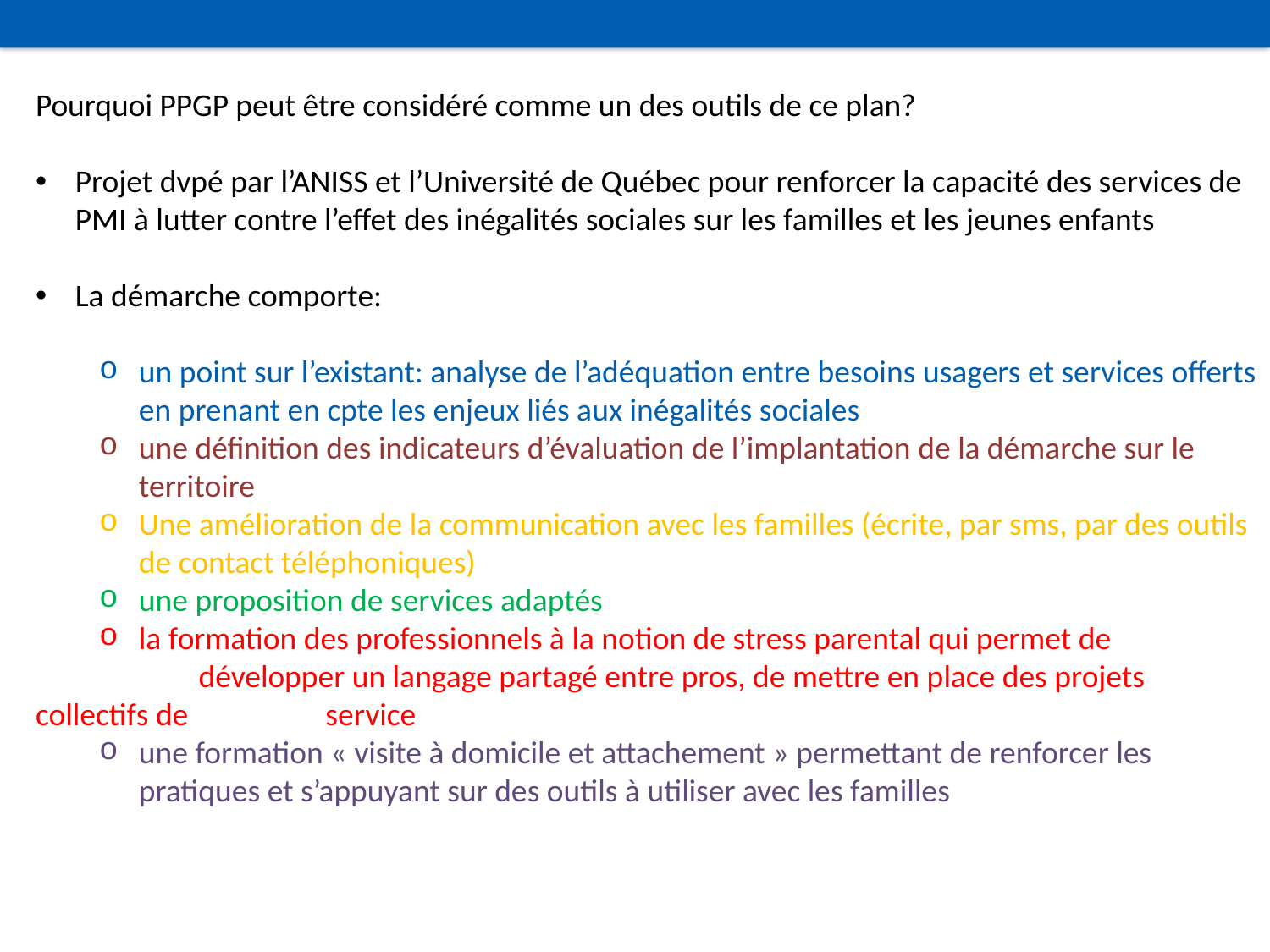

Pourquoi PPGP peut être considéré comme un des outils de ce plan?

Projet dvpé par l’ANISS et l’Université de Québec pour renforcer la capacité des services de PMI à lutter contre l’effet des inégalités sociales sur les familles et les jeunes enfants

La démarche comporte:

un point sur l’existant: analyse de l’adéquation entre besoins usagers et services offerts en prenant en cpte les enjeux liés aux inégalités sociales
une définition des indicateurs d’évaluation de l’implantation de la démarche sur le territoire
Une amélioration de la communication avec les familles (écrite, par sms, par des outils de contact téléphoniques)
une proposition de services adaptés
la formation des professionnels à la notion de stress parental qui permet de
	     développer un langage partagé entre pros, de mettre en place des projets collectifs de 	     service
une formation « visite à domicile et attachement » permettant de renforcer les pratiques et s’appuyant sur des outils à utiliser avec les familles